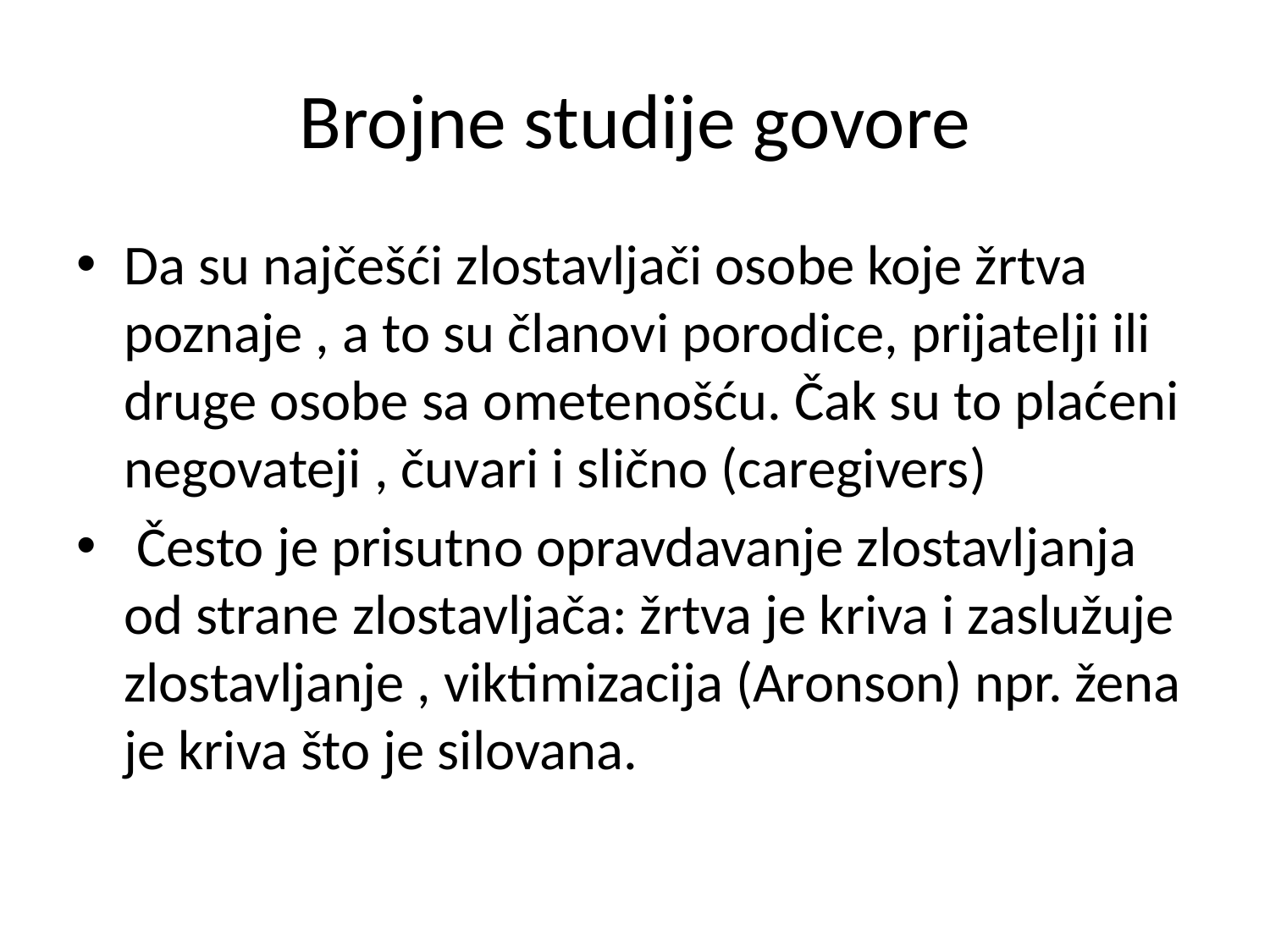

# Brojne studije govore
Da su najčešći zlostavljači osobe koje žrtva poznaje , a to su članovi porodice, prijatelji ili druge osobe sa ometenošću. Čak su to plaćeni negovateji , čuvari i slično (caregivers)
 Često je prisutno opravdavanje zlostavljanja od strane zlostavljača: žrtva je kriva i zaslužuje zlostavljanje , viktimizacija (Aronson) npr. žena je kriva što je silovana.